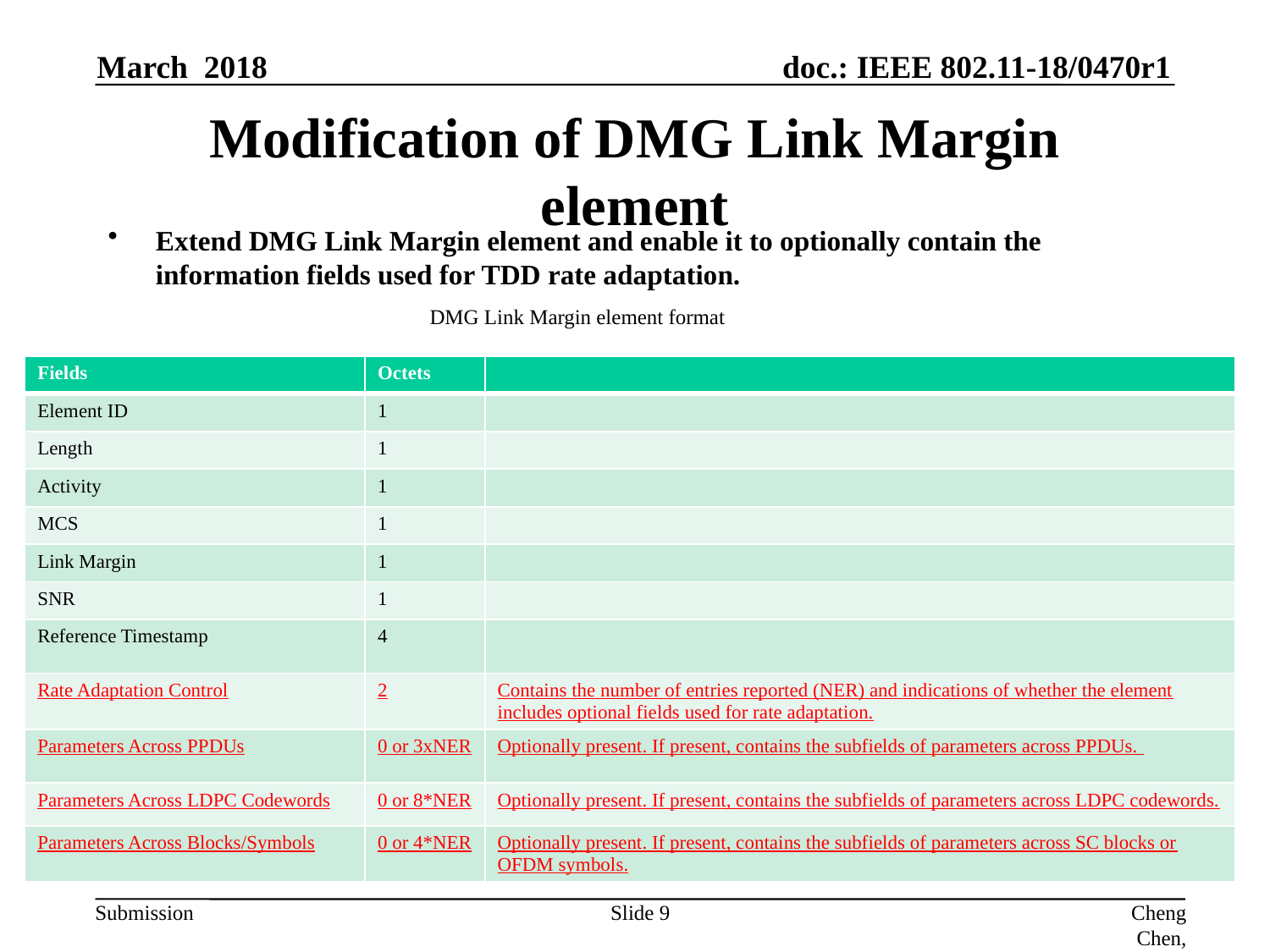

March  2018
# Modification of DMG Link Margin element
Extend DMG Link Margin element and enable it to optionally contain the information fields used for TDD rate adaptation.

DMG Link Margin element format
| Fields | Octets |  |
| --- | --- | --- |
| Element ID | 1 |  |
| Length | 1 |  |
| Activity | 1 |  |
| MCS | 1 |  |
| Link Margin | 1 |  |
| SNR | 1 |  |
| Reference Timestamp | 4 |  |
| Rate Adaptation Control | 2 | Contains the number of entries reported (NER) and indications of whether the element includes optional fields used for rate adaptation. |
| Parameters Across PPDUs | 0 or 3xNER | Optionally present. If present, contains the subfields of parameters across PPDUs. |
| Parameters Across LDPC Codewords | 0 or 8\*NER | Optionally present. If present, contains the subfields of parameters across LDPC codewords. |
| Parameters Across Blocks/Symbols | 0 or 4\*NER | Optionally present. If present, contains the subfields of parameters across SC blocks or OFDM symbols. |
Slide 9
Cheng Chen, Intel